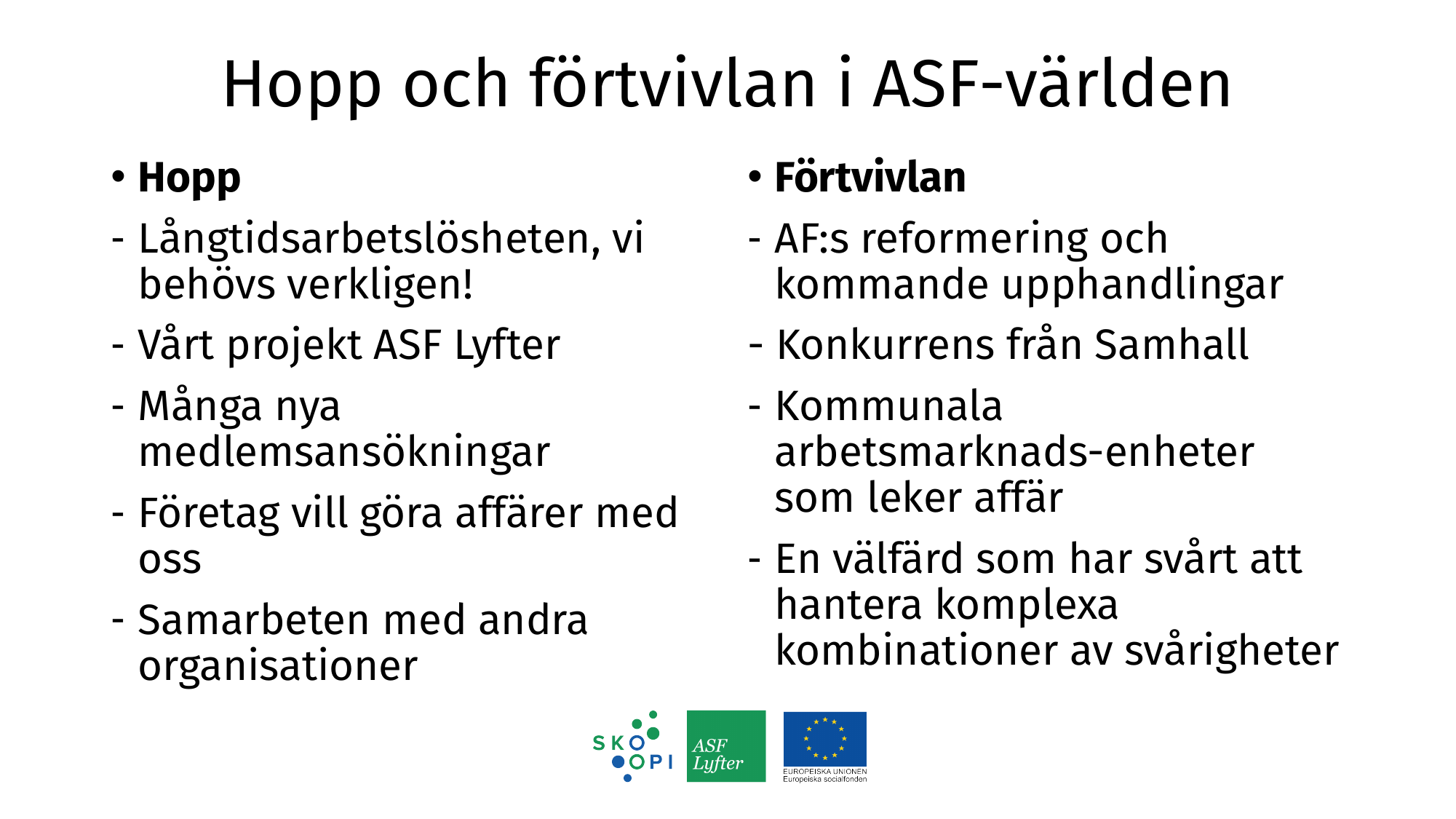

# Hopp och förtvivlan i ASF-världen
Hopp
Långtidsarbetslösheten, vi behövs verkligen!
Vårt projekt ASF Lyfter
Många nya medlemsansökningar
Företag vill göra affärer med oss
Samarbeten med andra organisationer

Förtvivlan
AF:s reformering och     kommande upphandlingar
- Konkurrens från Samhall
Kommunala arbetsmarknads-enheter som leker affär
En välfärd som har svårt att hantera komplexa kombinationer av svårigheter